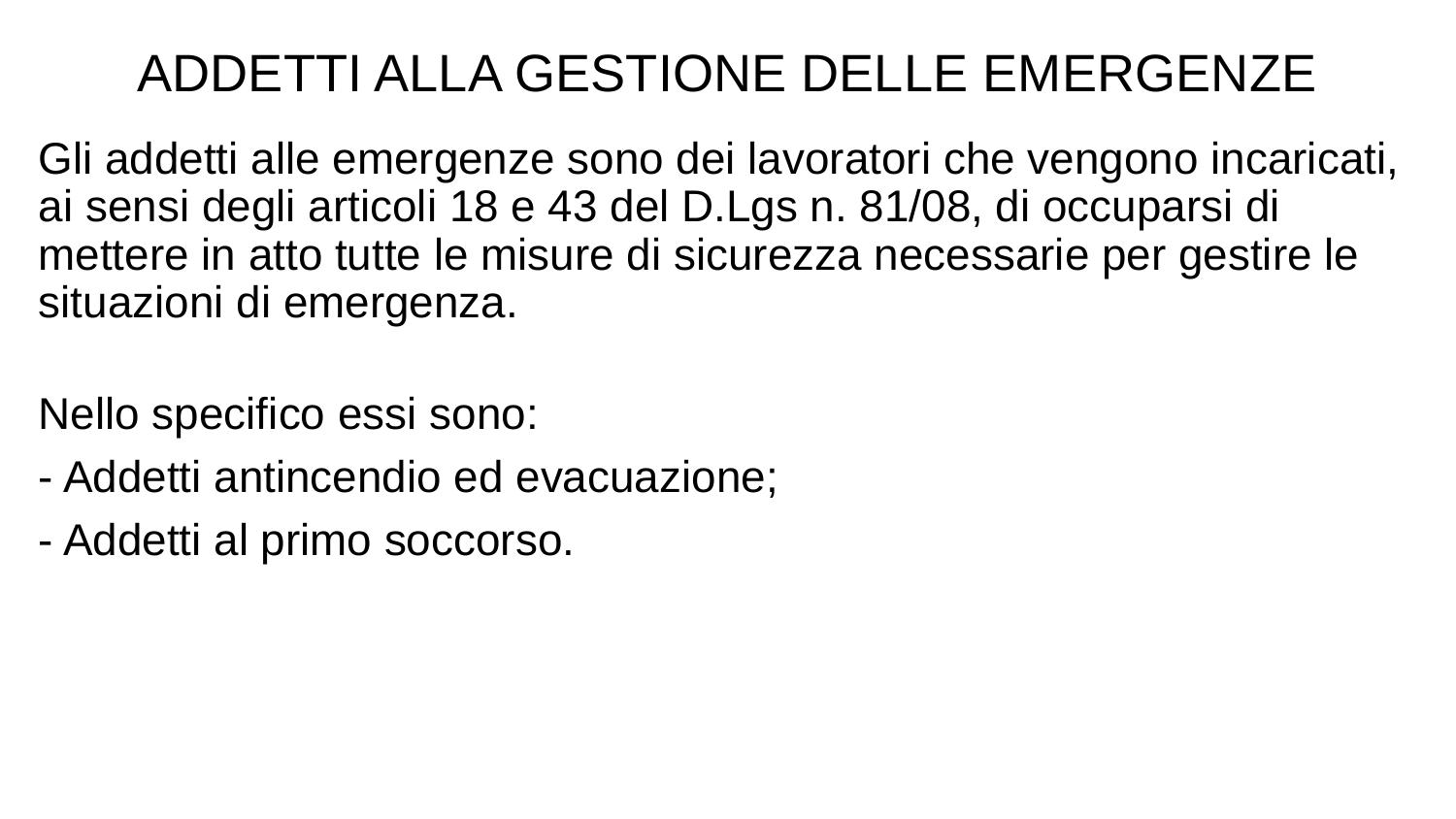

ADDETTI ALLA GESTIONE DELLE EMERGENZE
Gli addetti alle emergenze sono dei lavoratori che vengono incaricati, ai sensi degli articoli 18 e 43 del D.Lgs n. 81/08, di occuparsi di mettere in atto tutte le misure di sicurezza necessarie per gestire le situazioni di emergenza.
Nello specifico essi sono:
- Addetti antincendio ed evacuazione;
- Addetti al primo soccorso.